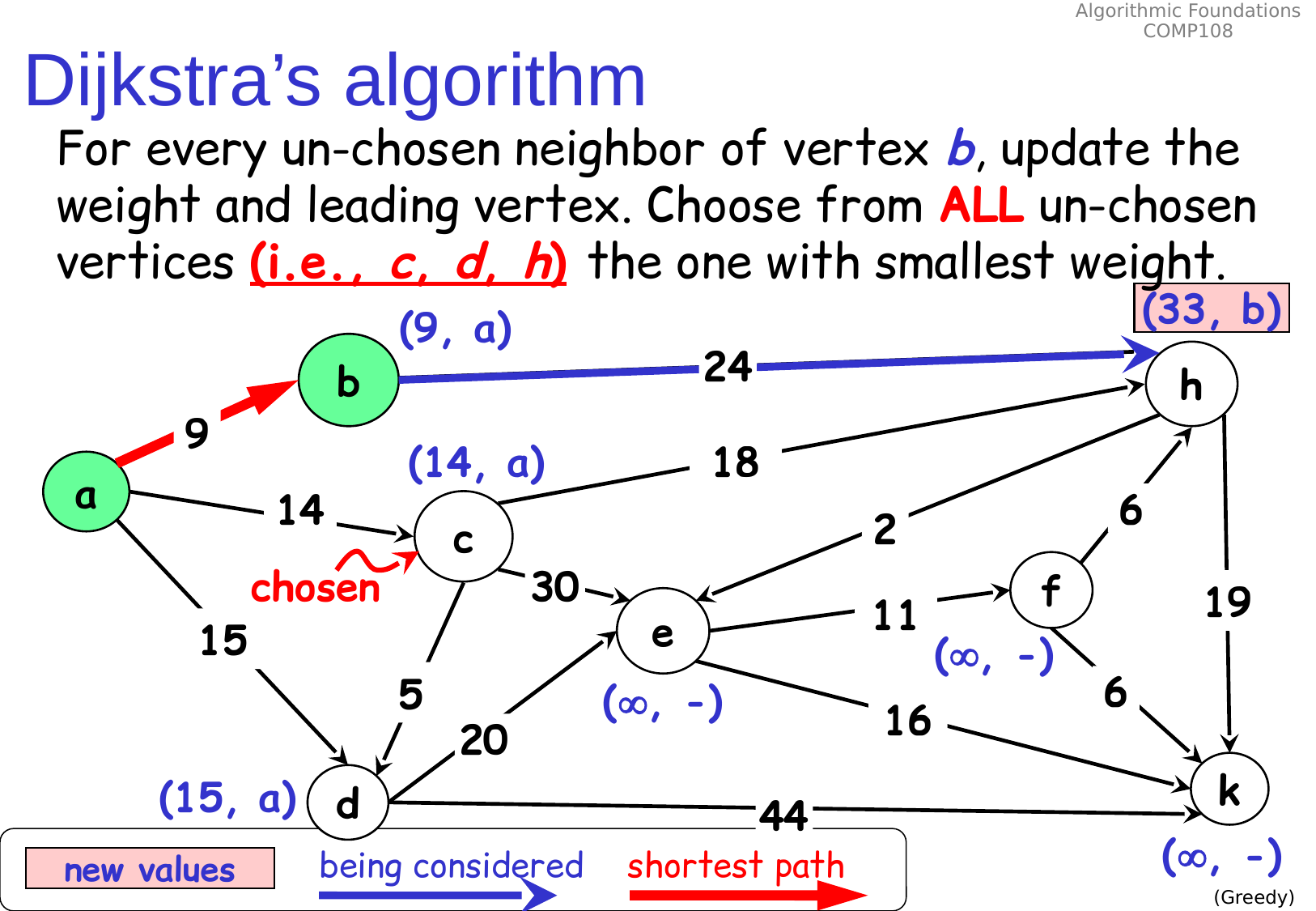

# Dijkstra’s algorithm
For every un-chosen neighbor of vertex b, update the weight and leading vertex. Choose from ALL un-chosen vertices (i.e., c, d, h) the one with smallest weight.
(33, b)
(∞, -)
(9, a)
b
24
h
9
(14, a)
18
a
14
6
c
2

f
chosen
30
19
e
11
15
(∞, -)
 5
6
(∞, -)
16
20
k
d
(15, a)
44

being considered
shortest path
new values

(∞, -)
39

(Greedy)